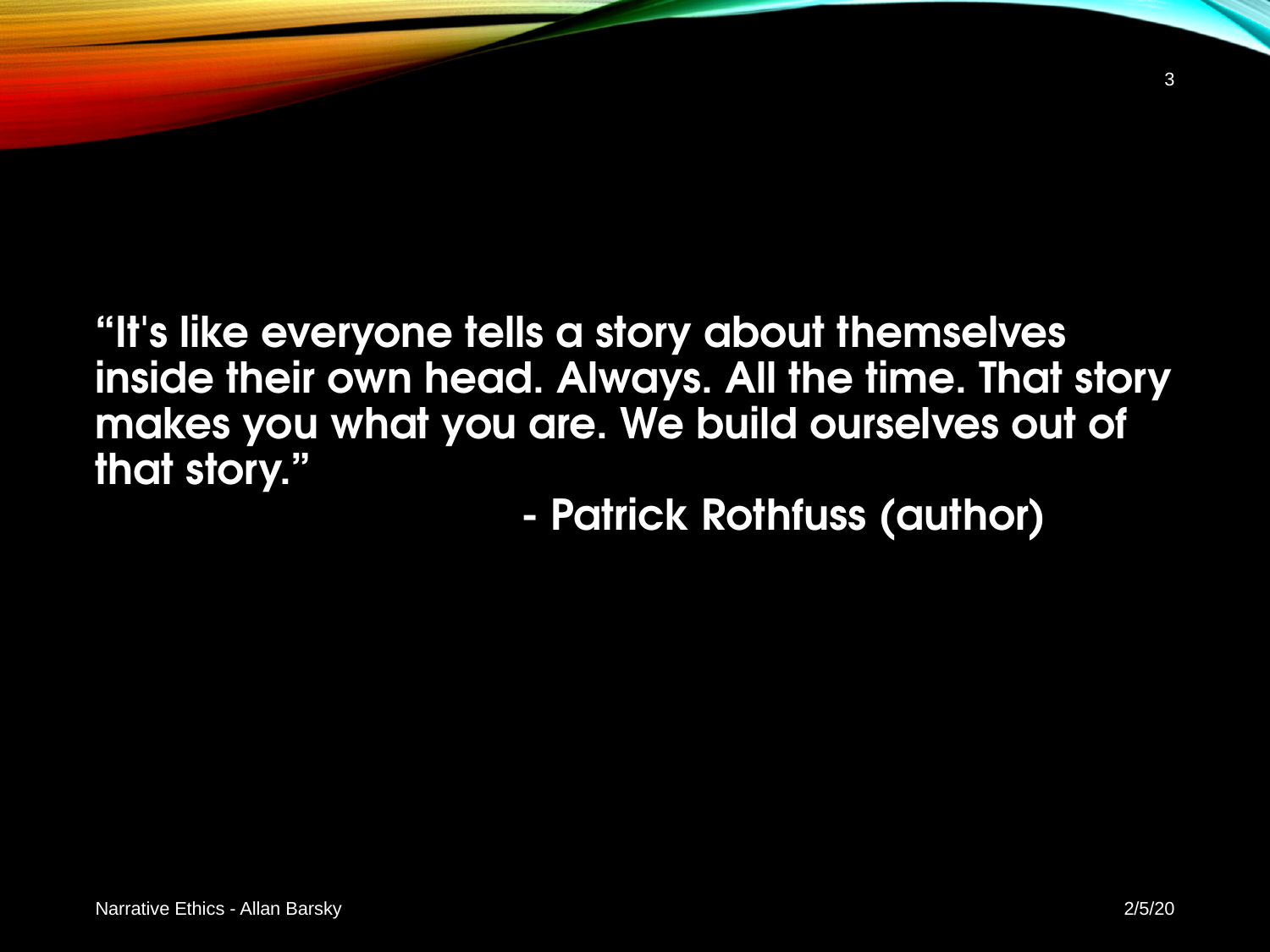

3
“It's like everyone tells a story about themselves inside their own head. Always. All the time. That story makes you what you are. We build ourselves out of that story.”
                                    - Patrick Rothfuss (author)
Narrative Ethics - Allan Barsky
2/5/20